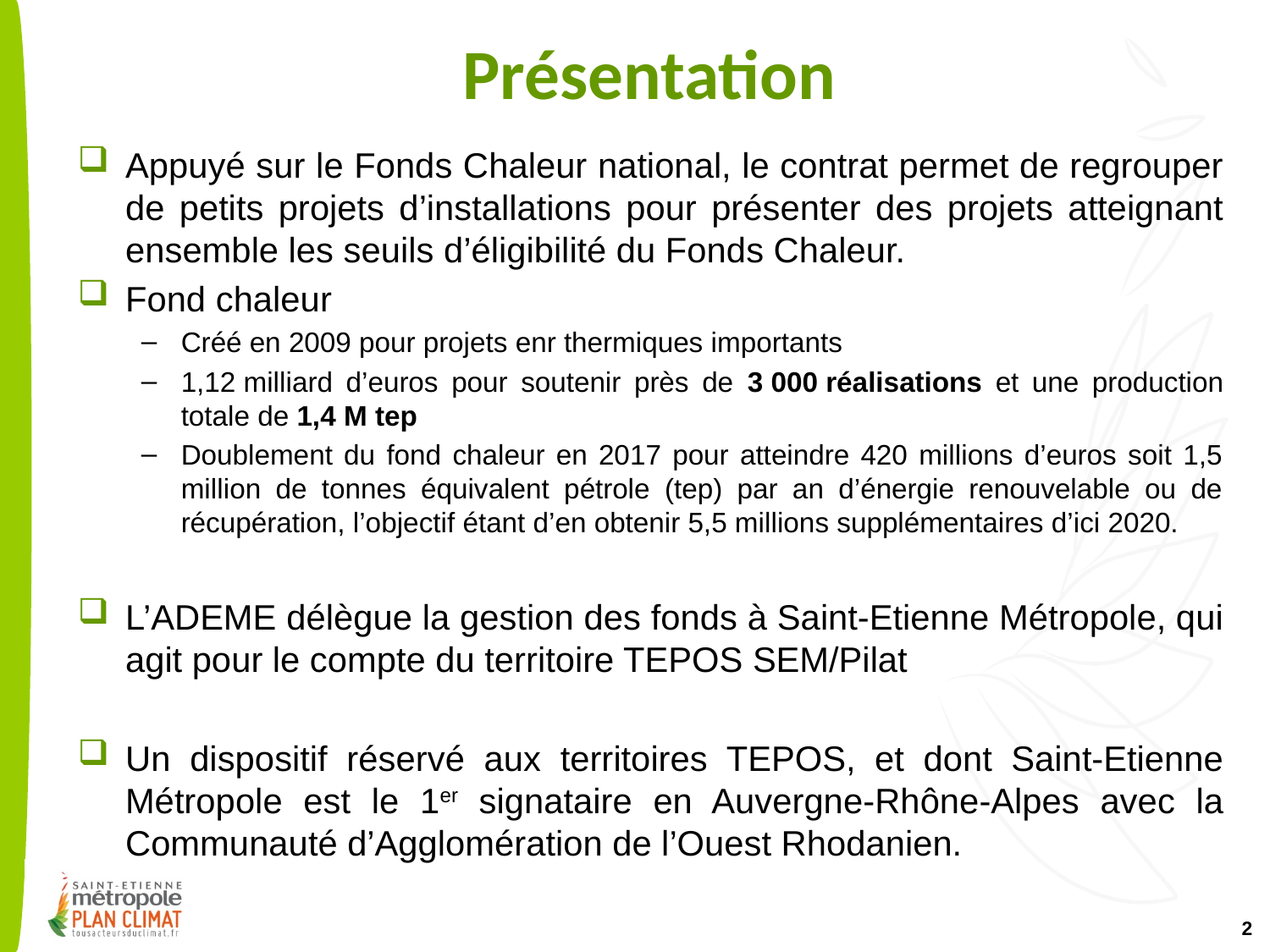

# Présentation
Appuyé sur le Fonds Chaleur national, le contrat permet de regrouper de petits projets d’installations pour présenter des projets atteignant ensemble les seuils d’éligibilité du Fonds Chaleur.
Fond chaleur
Créé en 2009 pour projets enr thermiques importants
1,12 milliard d’euros pour soutenir près de 3 000 réalisations et une production totale de 1,4 M tep
Doublement du fond chaleur en 2017 pour atteindre 420 millions d’euros soit 1,5 million de tonnes équivalent pétrole (tep) par an d’énergie renouvelable ou de récupération, l’objectif étant d’en obtenir 5,5 millions supplémentaires d’ici 2020.

L’ADEME délègue la gestion des fonds à Saint-Etienne Métropole, qui agit pour le compte du territoire TEPOS SEM/Pilat

Un dispositif réservé aux territoires TEPOS, et dont Saint-Etienne Métropole est le 1er signataire en Auvergne-Rhône-Alpes avec la Communauté d’Agglomération de l’Ouest Rhodanien.